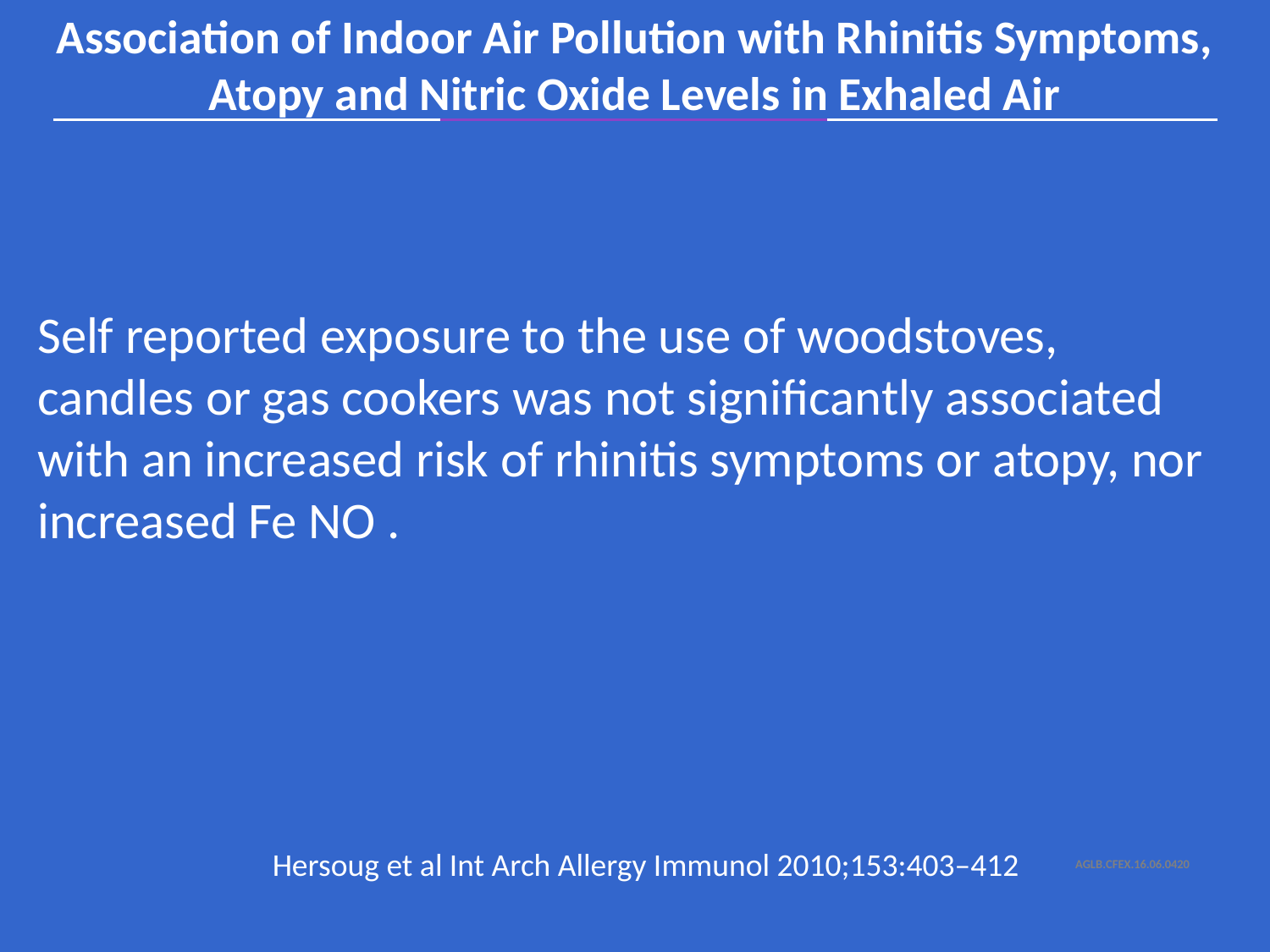

Association of Indoor Air Pollution with Rhinitis Symptoms, Atopy and Nitric Oxide Levels in Exhaled Air
Self reported exposure to the use of woodstoves, candles or gas cookers was not significantly associated with an increased risk of rhinitis symptoms or atopy, nor increased Fe NO .
Hersoug et al Int Arch Allergy Immunol 2010;153:403–412